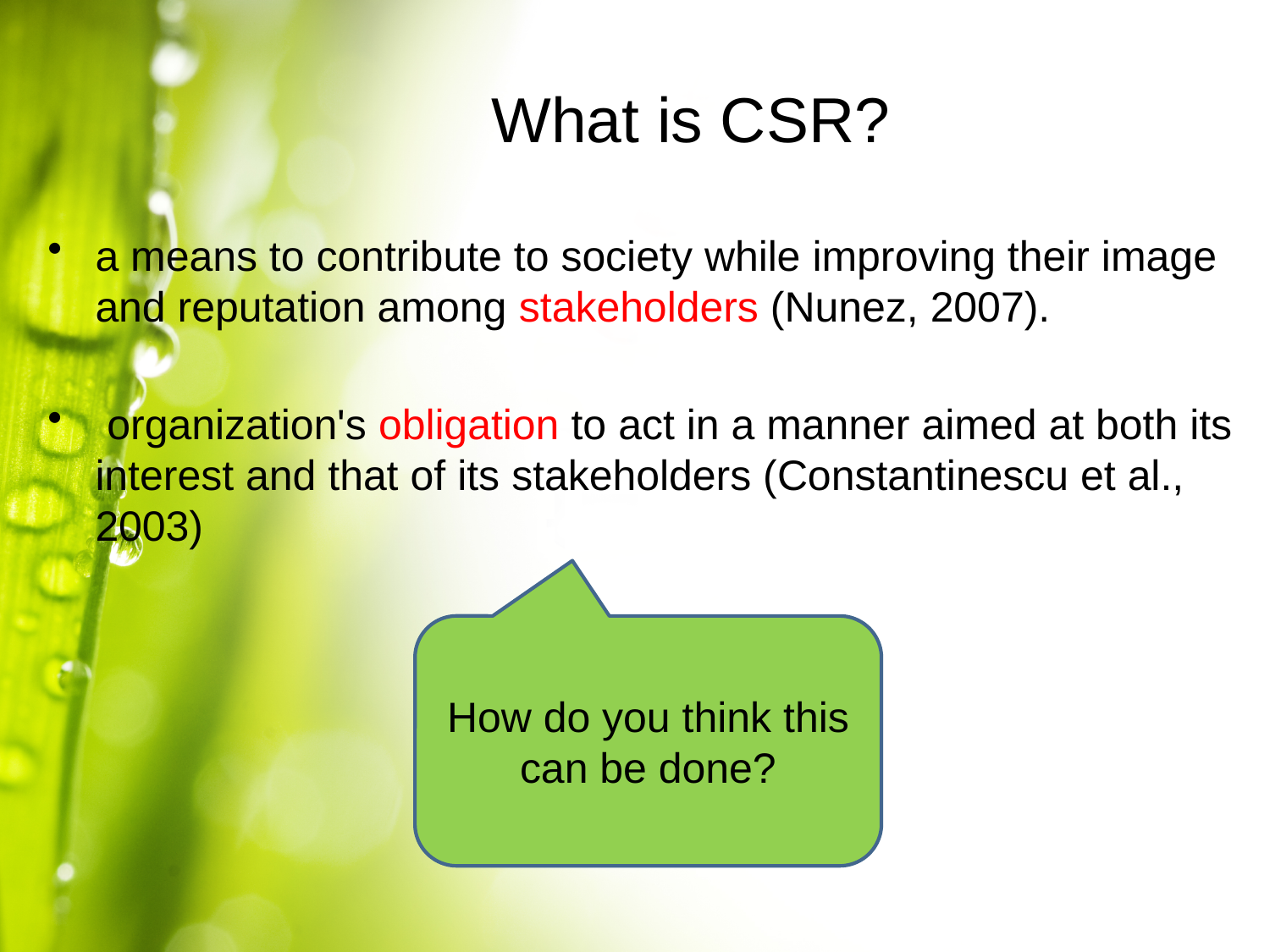

# What is CSR?
a means to contribute to society while improving their image and reputation among stakeholders (Nunez, 2007).

 organization's obligation to act in a manner aimed at both its interest and that of its stakeholders (Constantinescu et al., 2003)

How do you think this can be done?